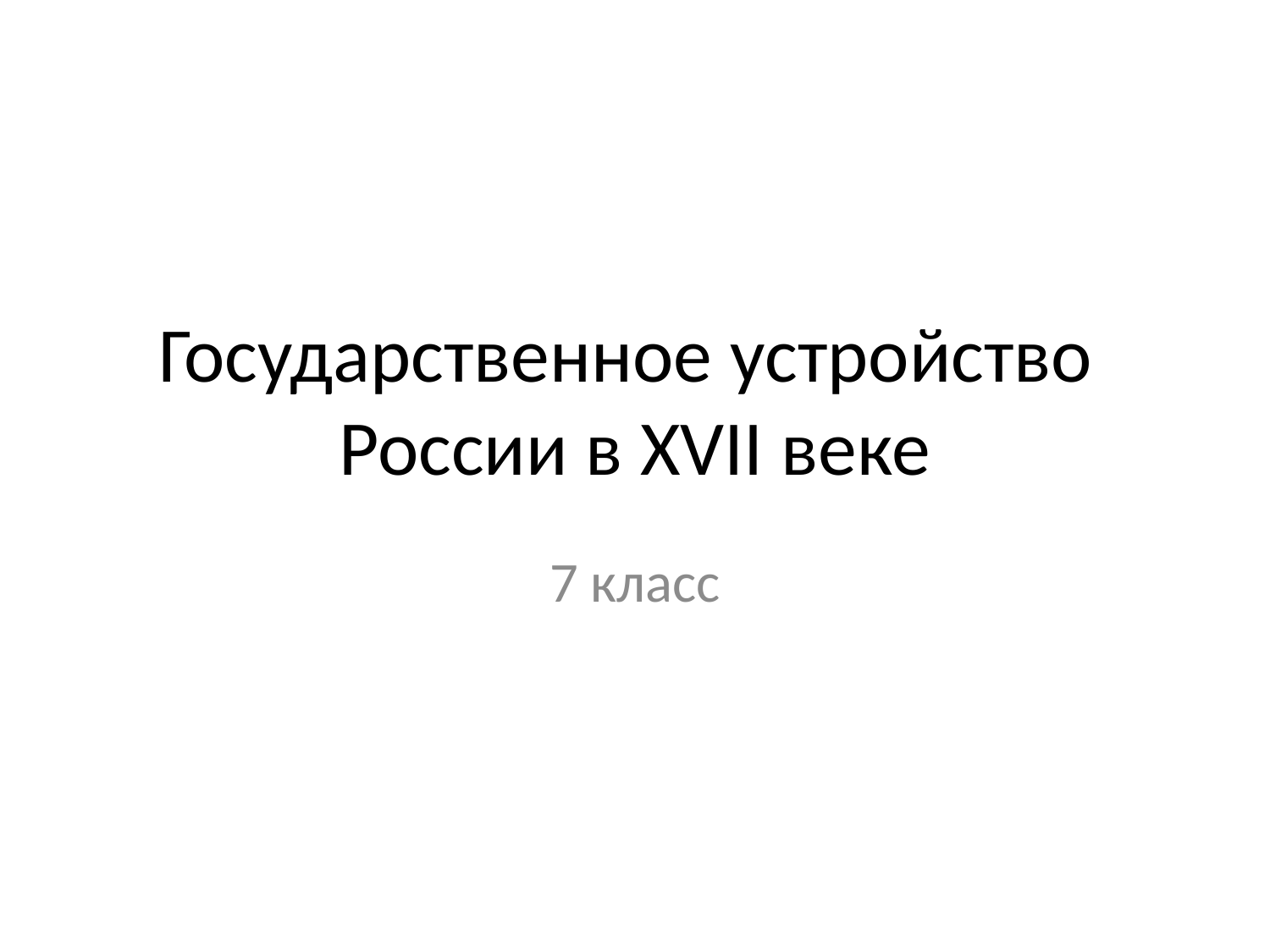

# Государственное устройство  России в XVII веке
7 класс